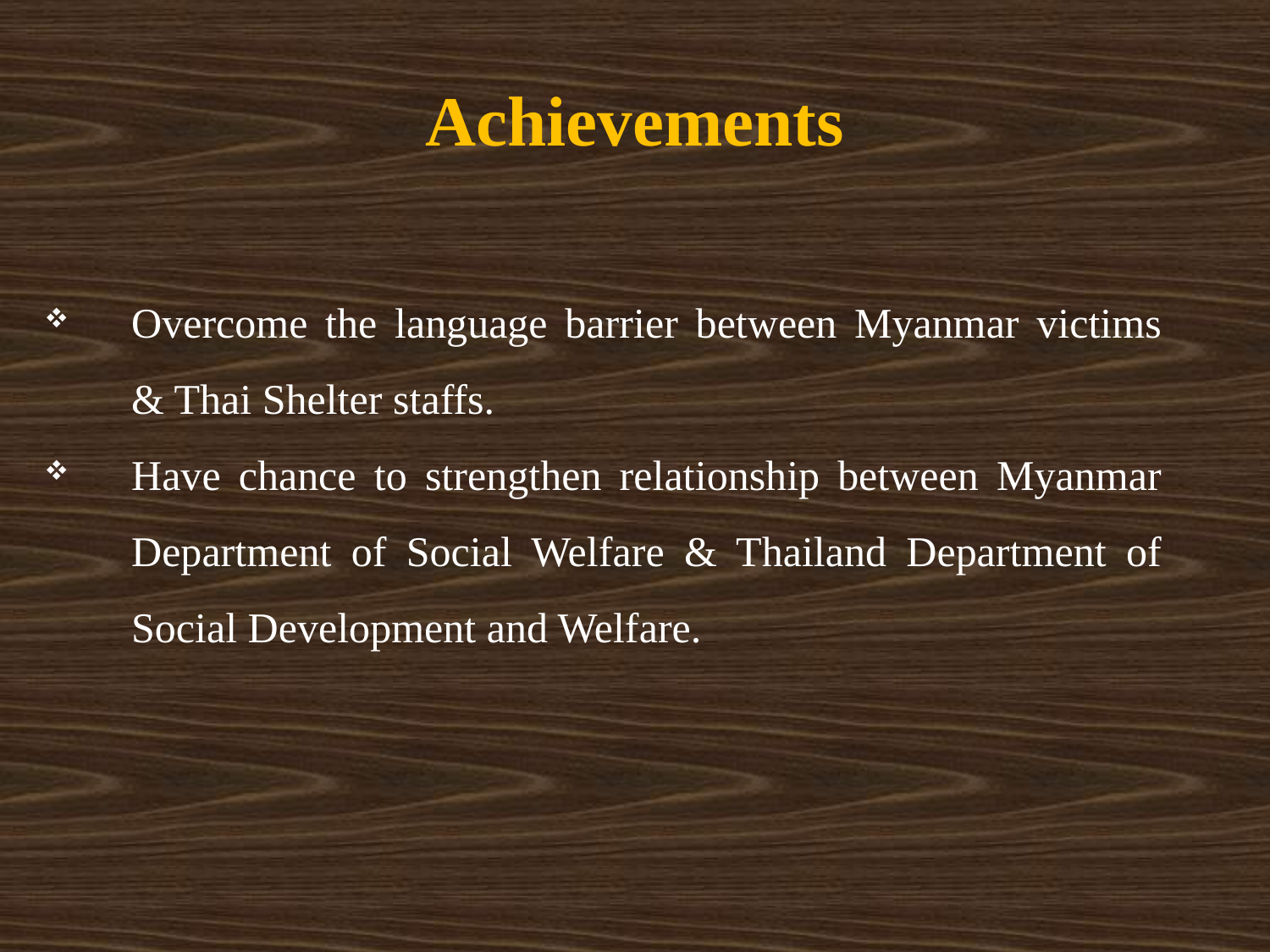

# Achievements
Overcome the language barrier between Myanmar victims & Thai Shelter staffs.
Have chance to strengthen relationship between Myanmar Department of Social Welfare & Thailand Department of Social Development and Welfare.